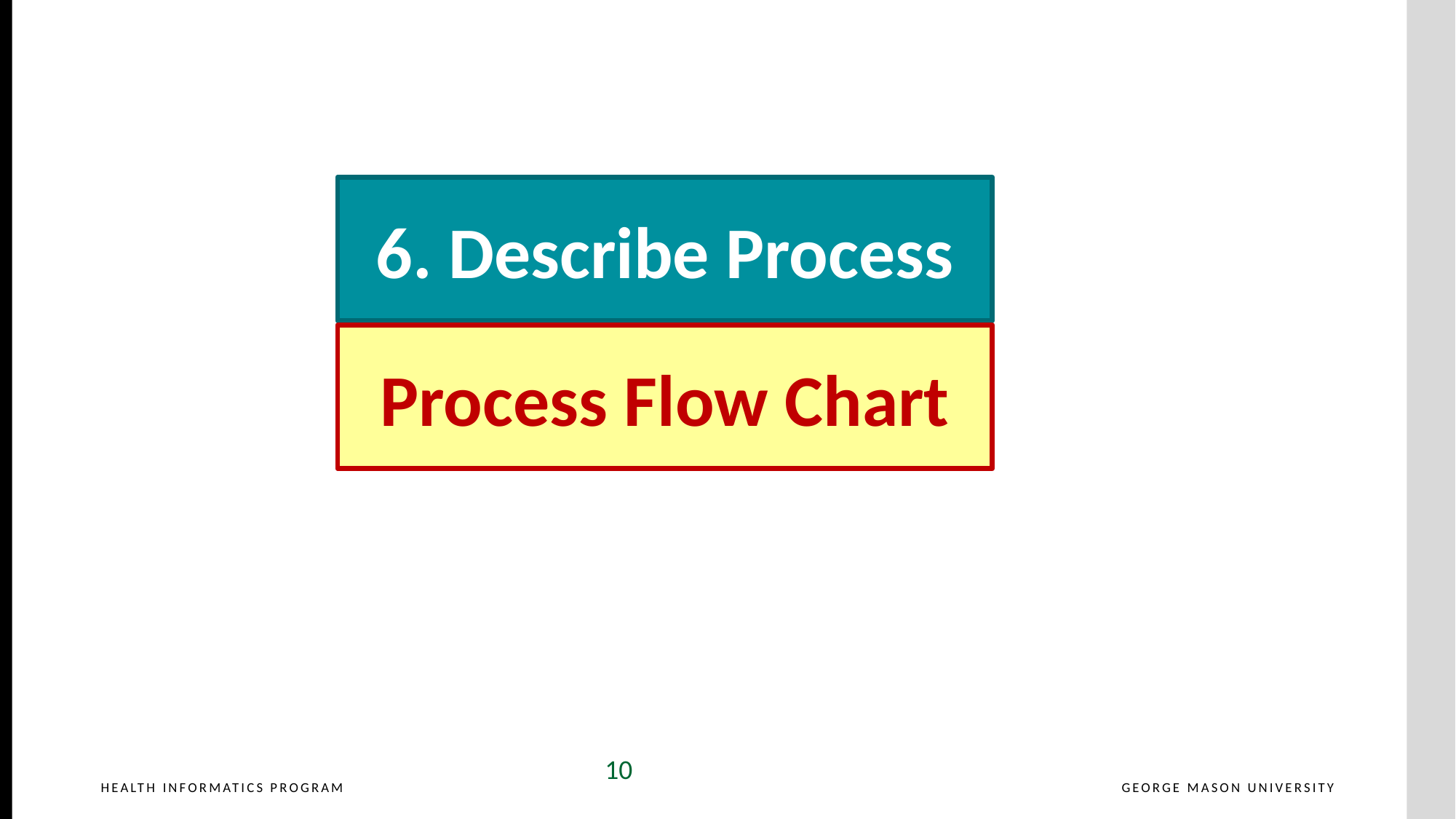

6. Describe Process
Process Flow Chart
10